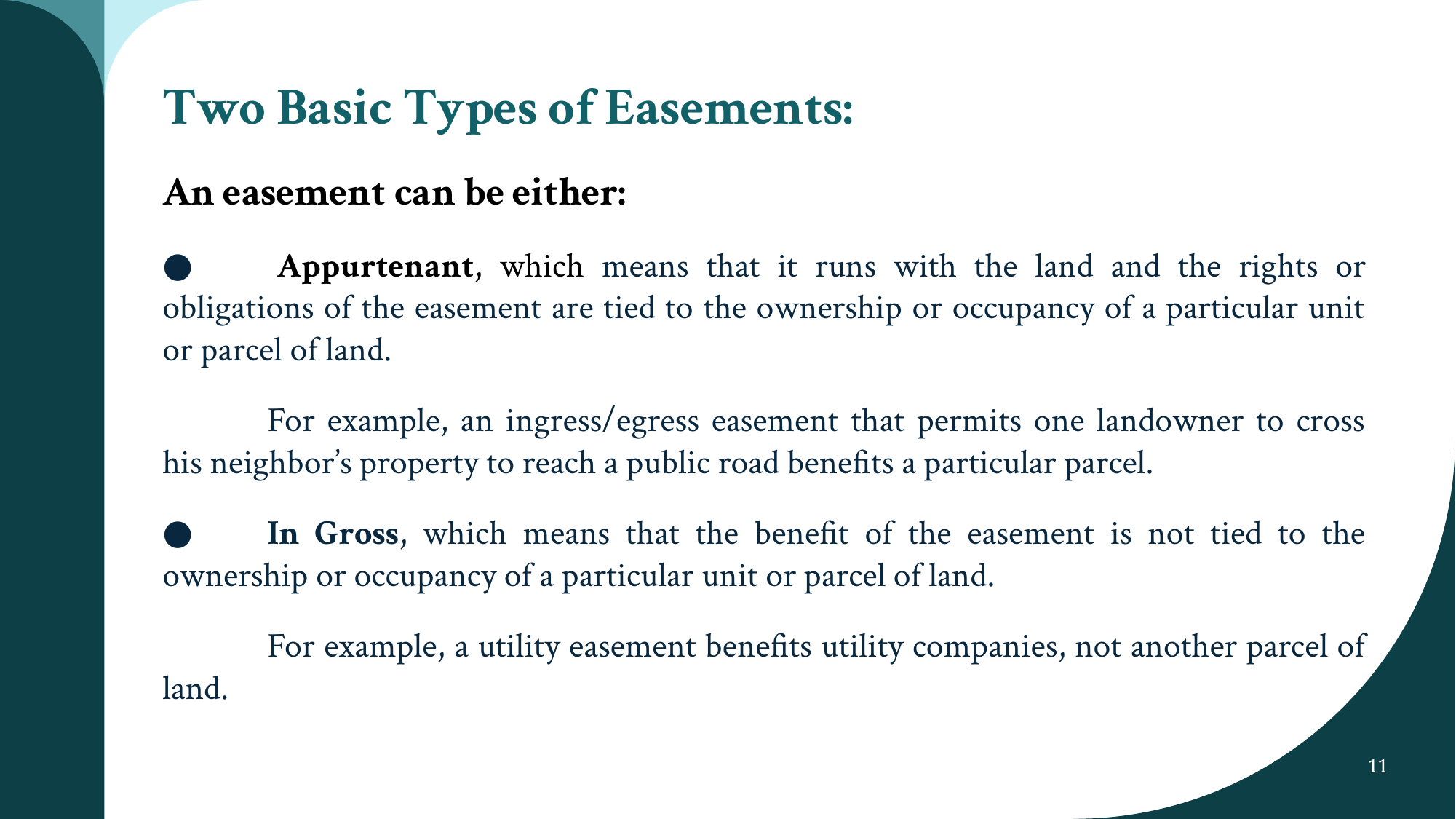

Two Basic Types of Easements:
An easement can be either:
● 	Appurtenant, which means that it runs with the land and the rights or obligations of the easement are tied to the ownership or occupancy of a particular unit or parcel of land.
	For example, an ingress/egress easement that permits one landowner to cross his neighbor’s property to reach a public road benefits a particular parcel.
●	In Gross, which means that the benefit of the easement is not tied to the ownership or occupancy of a particular unit or parcel of land.
	For example, a utility easement benefits utility companies, not another parcel of land.

11